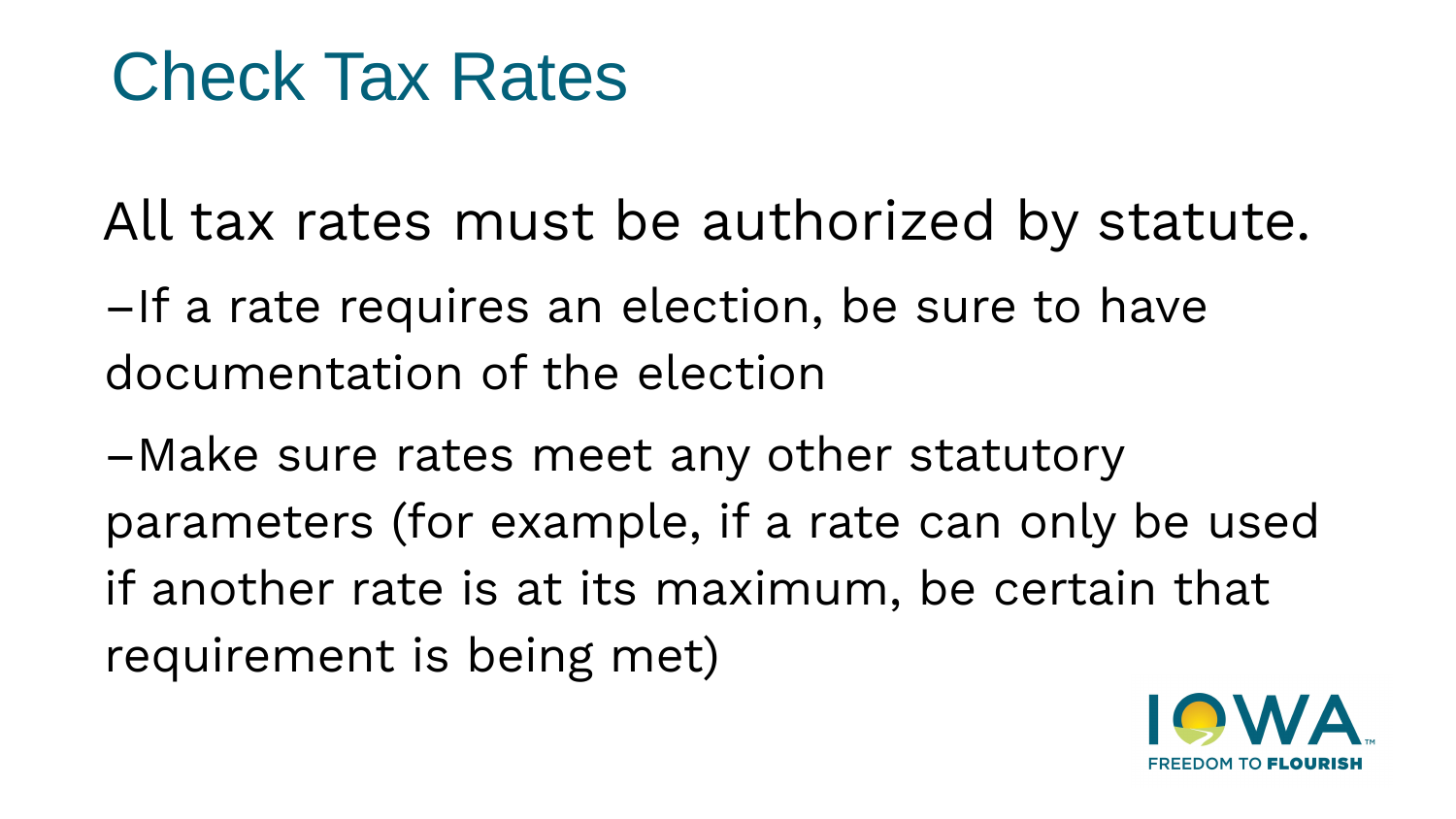

# Check Tax Rates
All tax rates must be authorized by statute.
–If a rate requires an election, be sure to have documentation of the election
–Make sure rates meet any other statutory parameters (for example, if a rate can only be used if another rate is at its maximum, be certain that requirement is being met)